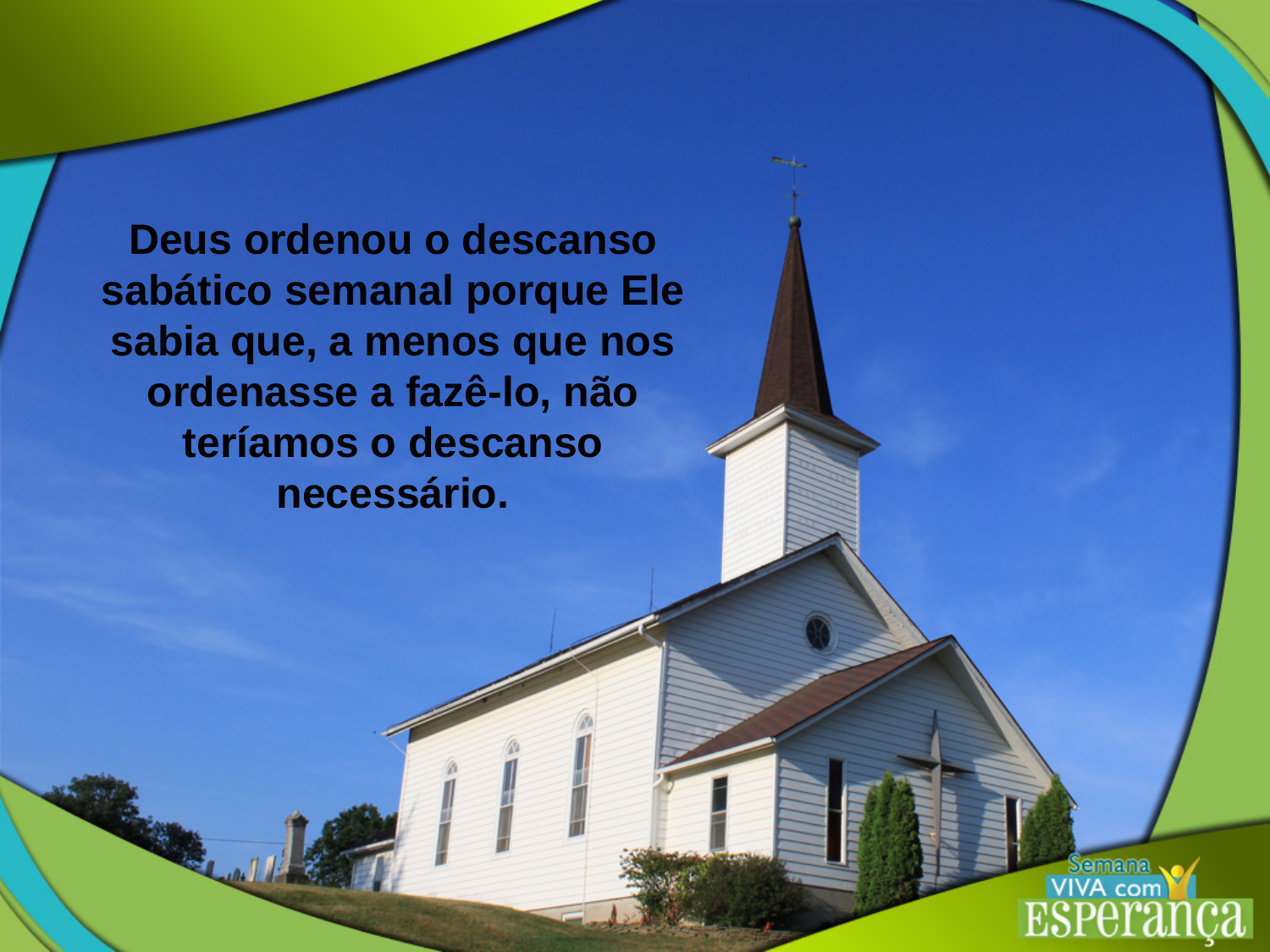

Deus ordenou o descanso sabático semanal porque Ele
sabia que, a menos que nos ordenasse a fazê-lo, não teríamos o descanso
necessário.